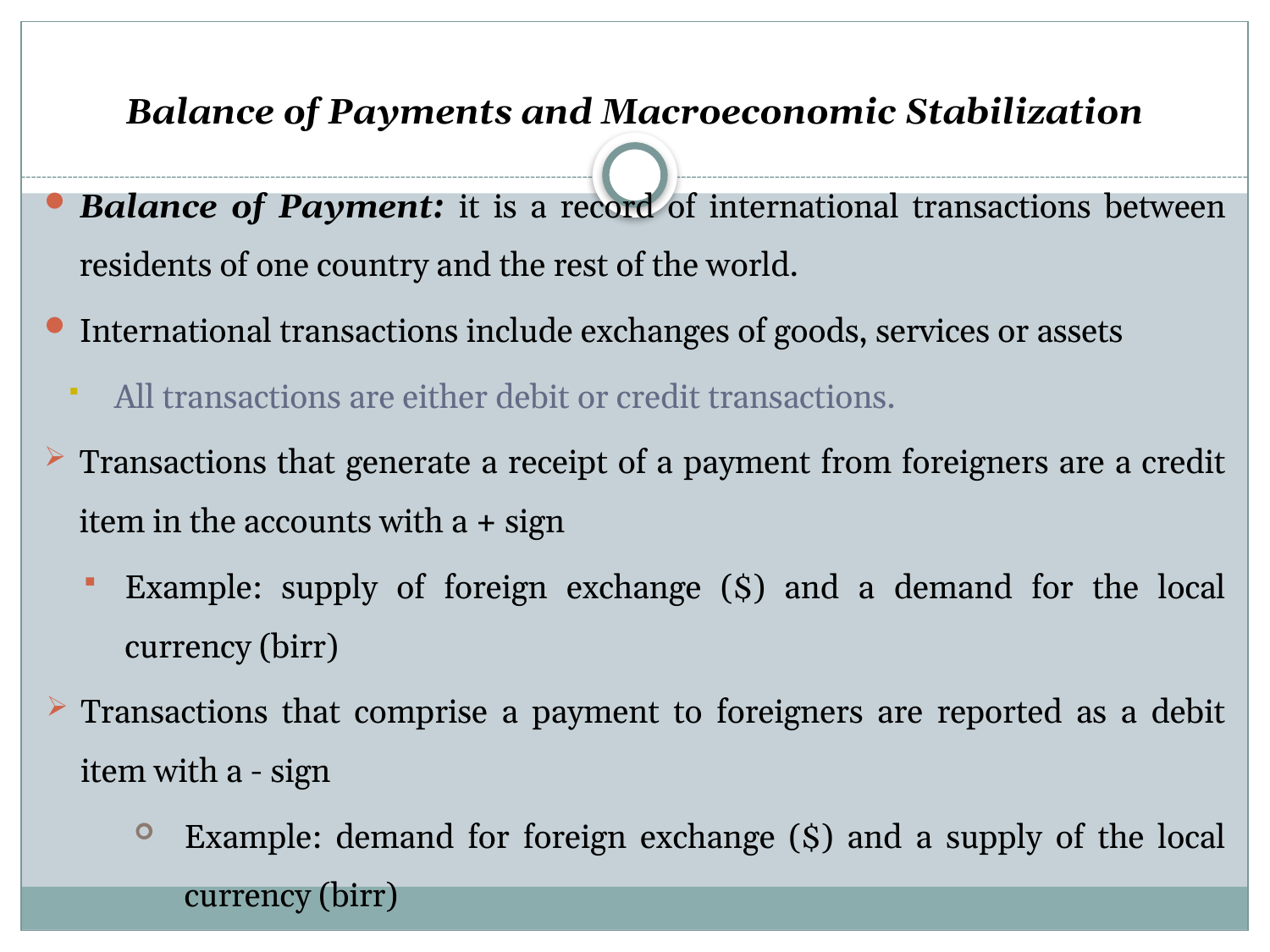

# Balance of Payments and Macroeconomic Stabilization
Balance of Payment: it is a record of international transactions between residents of one country and the rest of the world.
International transactions include exchanges of goods, services or assets
All transactions are either debit or credit transactions.
Transactions that generate a receipt of a payment from foreigners are a credit item in the accounts with a + sign
Example: supply of foreign exchange ($) and a demand for the local currency (birr)
Transactions that comprise a payment to foreigners are reported as a debit item with a - sign
Example: demand for foreign exchange ($) and a supply of the local currency (birr)